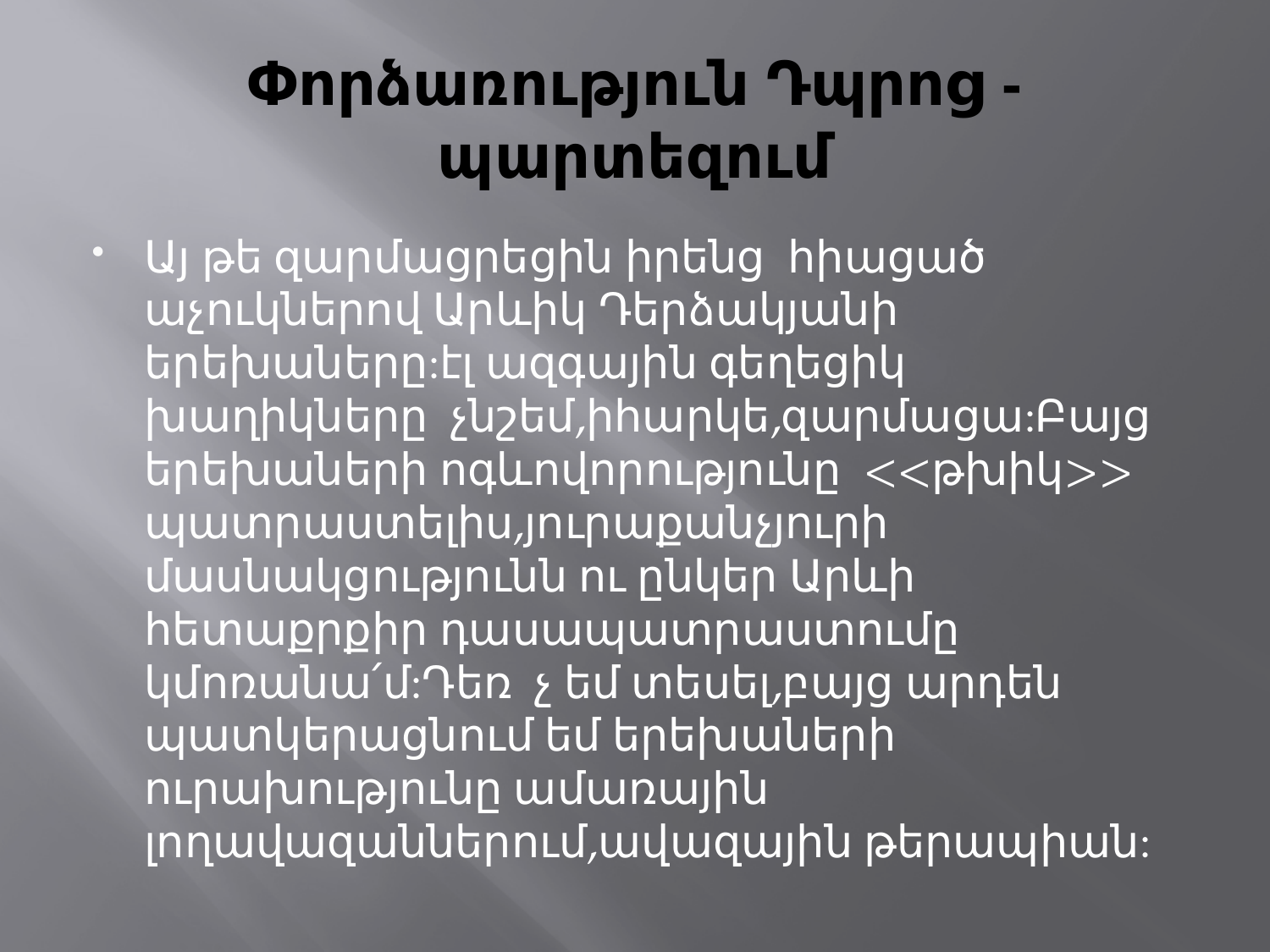

# Փորձառություն Դպրոց -պարտեզում
Այ թե զարմացրեցին իրենց  հիացած աչուկներով Արևիկ Դերձակյանի երեխաները:էլ ազգային գեղեցիկ խաղիկները  չնշեմ,իհարկե,զարմացա:Բայց  երեխաների ոգևովորությունը  <<թխիկ>> պատրաստելիս,յուրաքանչյուրի մասնակցությունն ու ընկեր Արևի հետաքրքիր դասապատրաստումը կմոռանա՛մ:Դեռ  չ եմ տեսել,բայց արդեն պատկերացնում եմ երեխաների  ուրախությունը ամառային լողավազաններում,ավազային թերապիան: